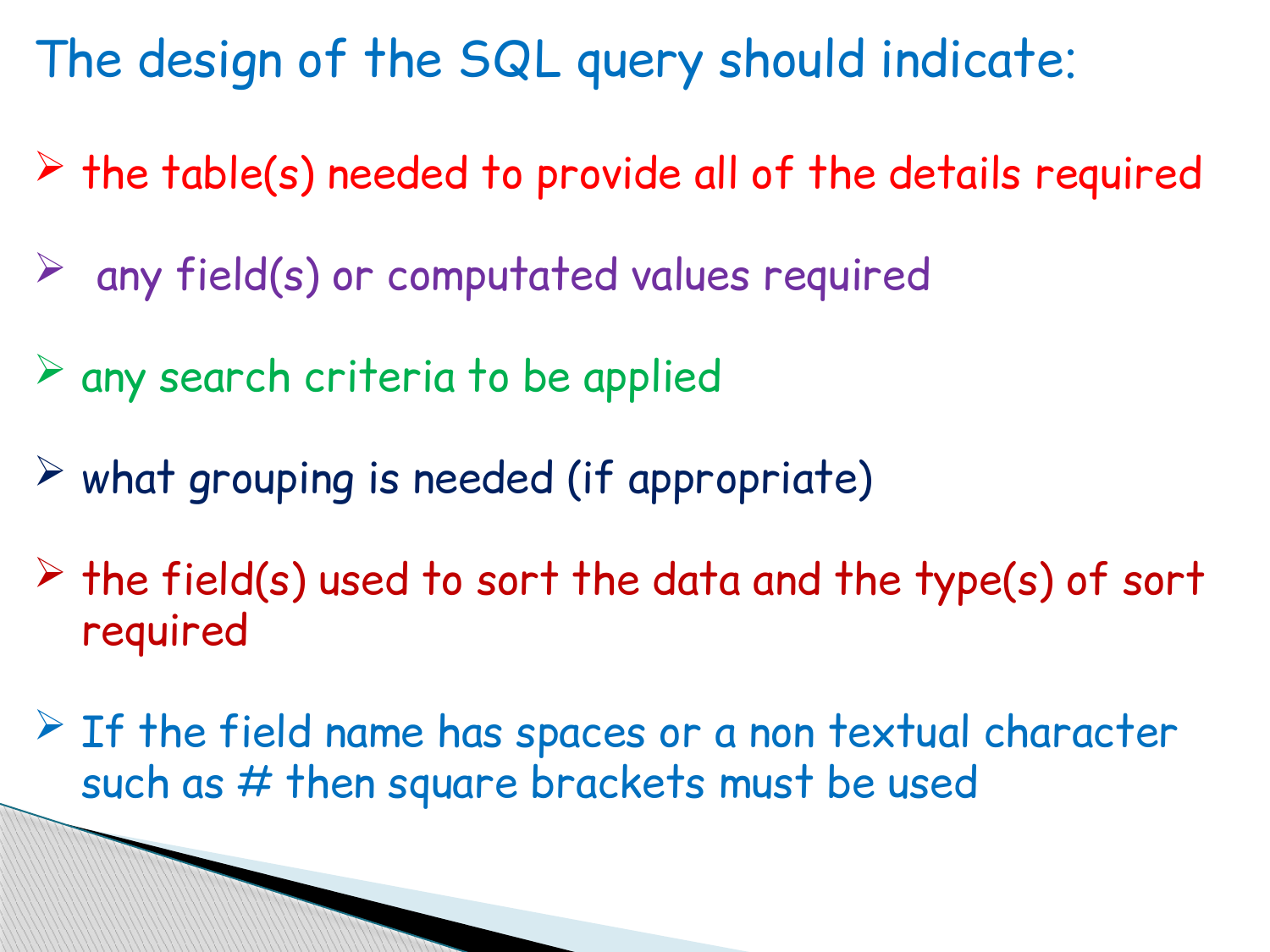

The design of the SQL query should indicate:

the table(s) needed to provide all of the details required

any field(s) or computated values required

any search criteria to be applied

what grouping is needed (if appropriate)

the field(s) used to sort the data and the type(s) of sort required

If the field name has spaces or a non textual character such as # then square brackets must be used